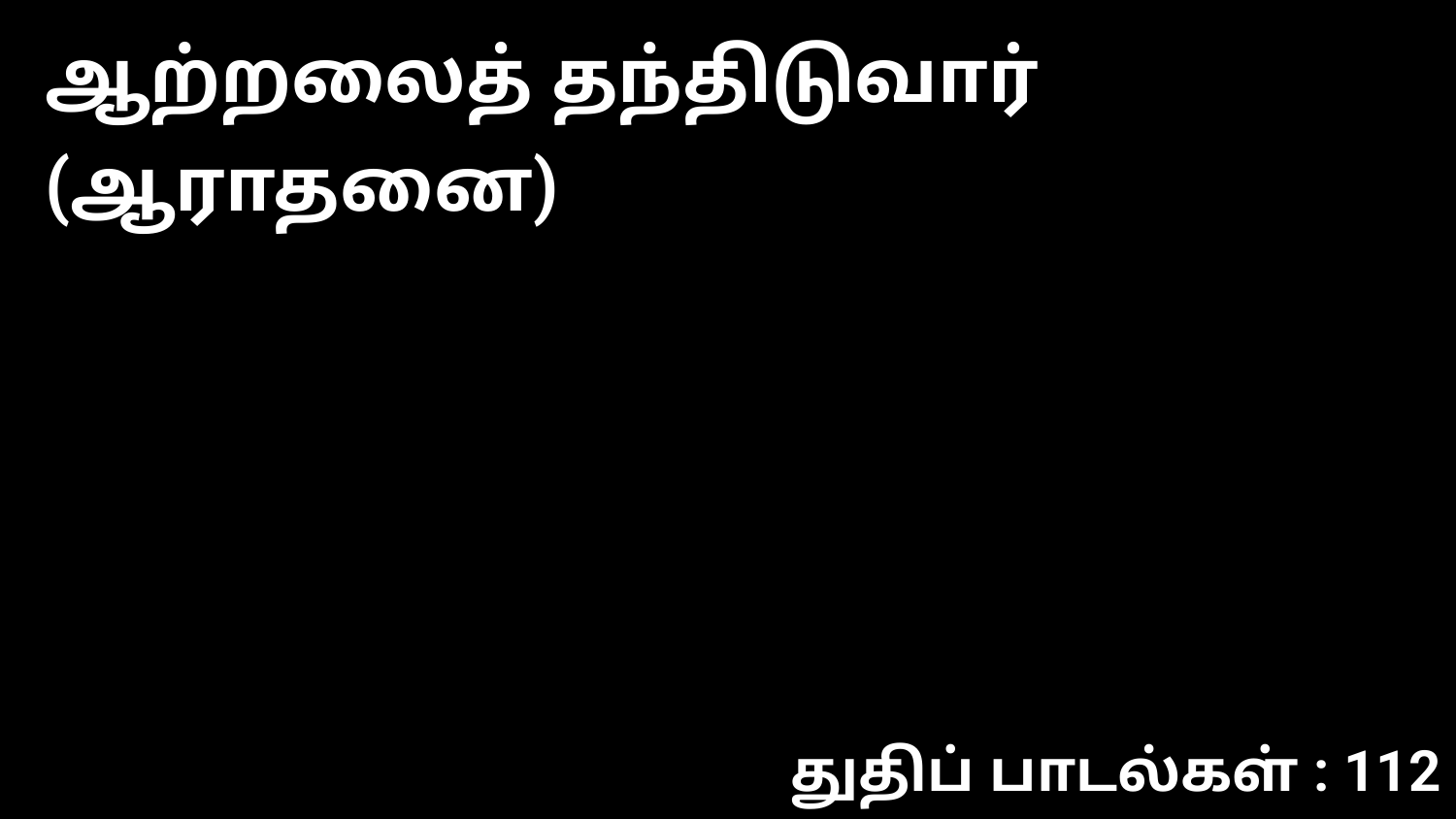

ஆற்றலைத் தந்திடுவார் (ஆராதனை)
துதிப் பாடல்கள் : 112